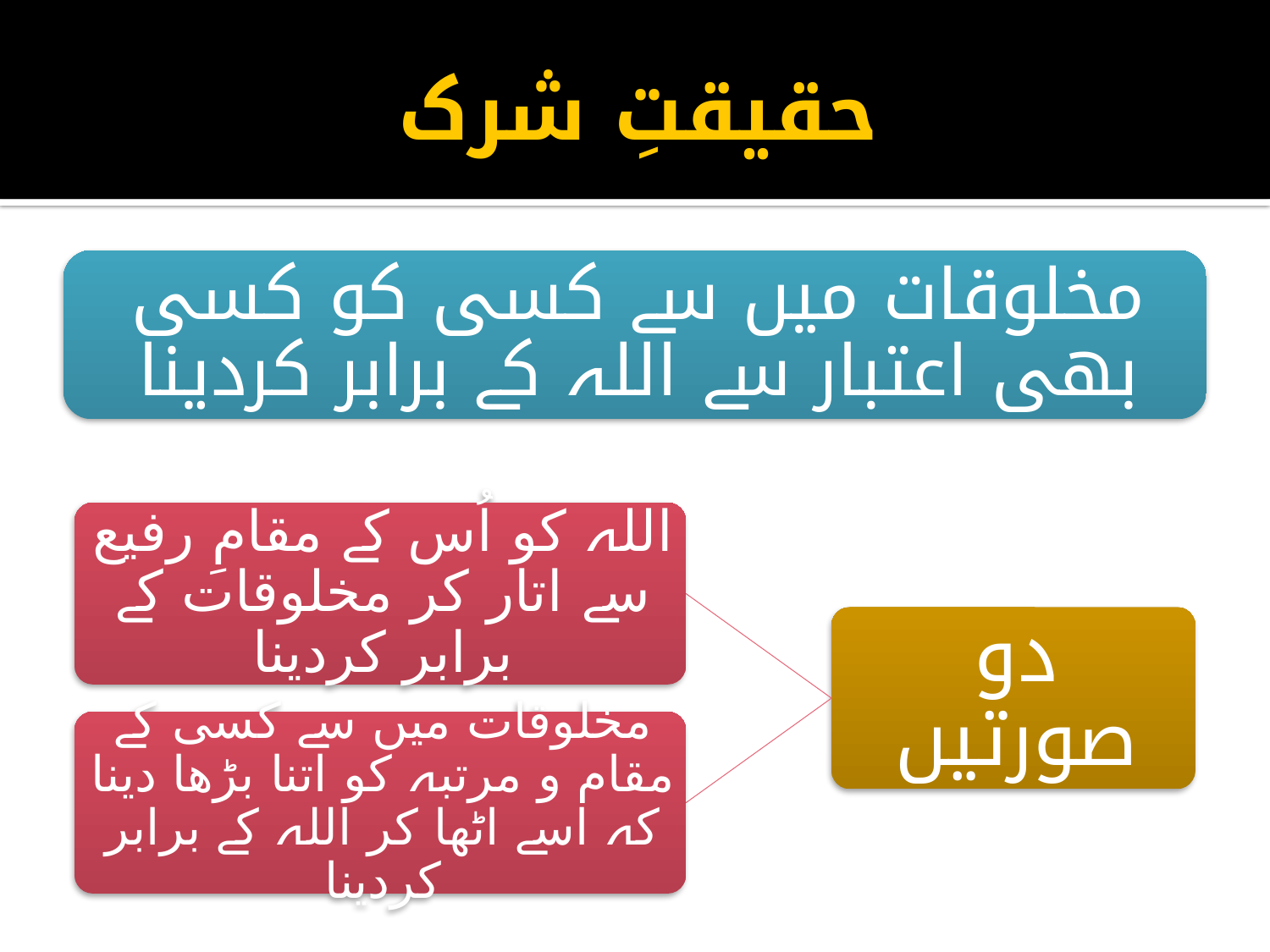

# حقیقتِ شرک
مخلوقات میں سے کسی کو کسی بھی اعتبار سے اللہ کے برابر کردینا
دو صورتیں

اللہ کو اُس کے مقامِ رفیع سے اتار کر مخلوقات کے برابر کردینا

مخلوقات میں سے کسی کے مقام و مرتبہ کو اتنا بڑھا دینا کہ اسے اٹھا کر اللہ کے برابر کردینا